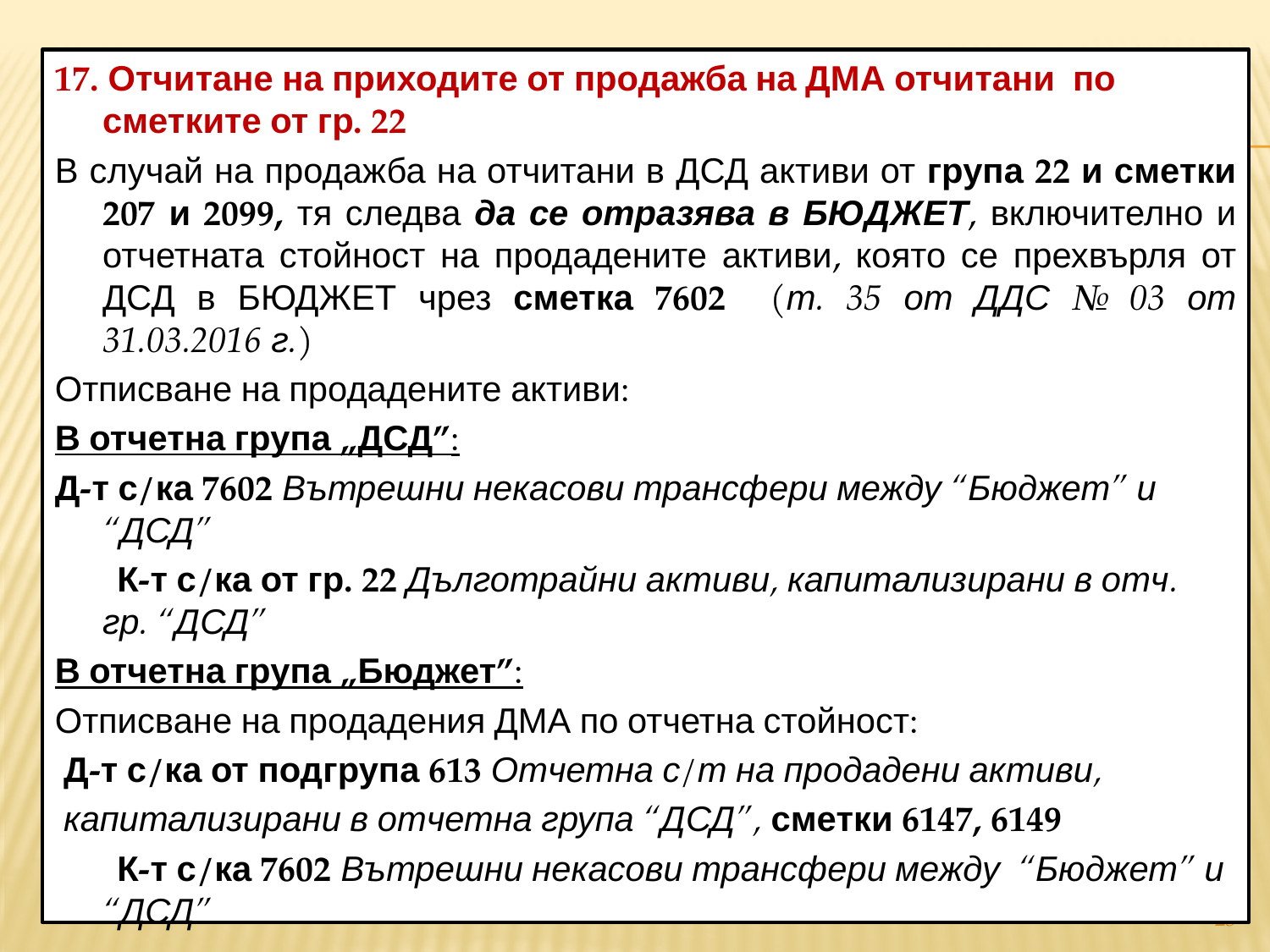

17. Отчитане на приходите от продажба на ДМА отчитани  по сметките от гр. 22
В случай на продажба на отчитани в ДСД активи от група 22 и сметки 207 и 2099, тя следва да се отразява в БЮДЖЕТ, включително и отчетната стойност на продадените активи, която се прехвърля от ДСД в БЮДЖЕТ чрез сметка 7602  (т. 35 от ДДС № 03 от 31.03.2016 г.)
Отписване на продадените активи:
В отчетна група „ДСД”:
Д-т с/ка 7602 Вътрешни некасови трансфери между “Бюджет” и  “ДСД”
       К-т с/ка от гр. 22 Дълготрайни активи, капитализирани в отч.  гр. “ДСД”
В отчетна група „Бюджет”:
Отписване на продадения ДМА по отчетна стойност:
 Д-т с/ка от подгрупа 613 Отчетна с/т на продадени активи,
 капитализирани в отчетна група “ДСД”, сметки 6147, 6149
       К-т с/ка 7602 Вътрешни некасови трансфери между  “Бюджет” и  “ДСД”

#
23